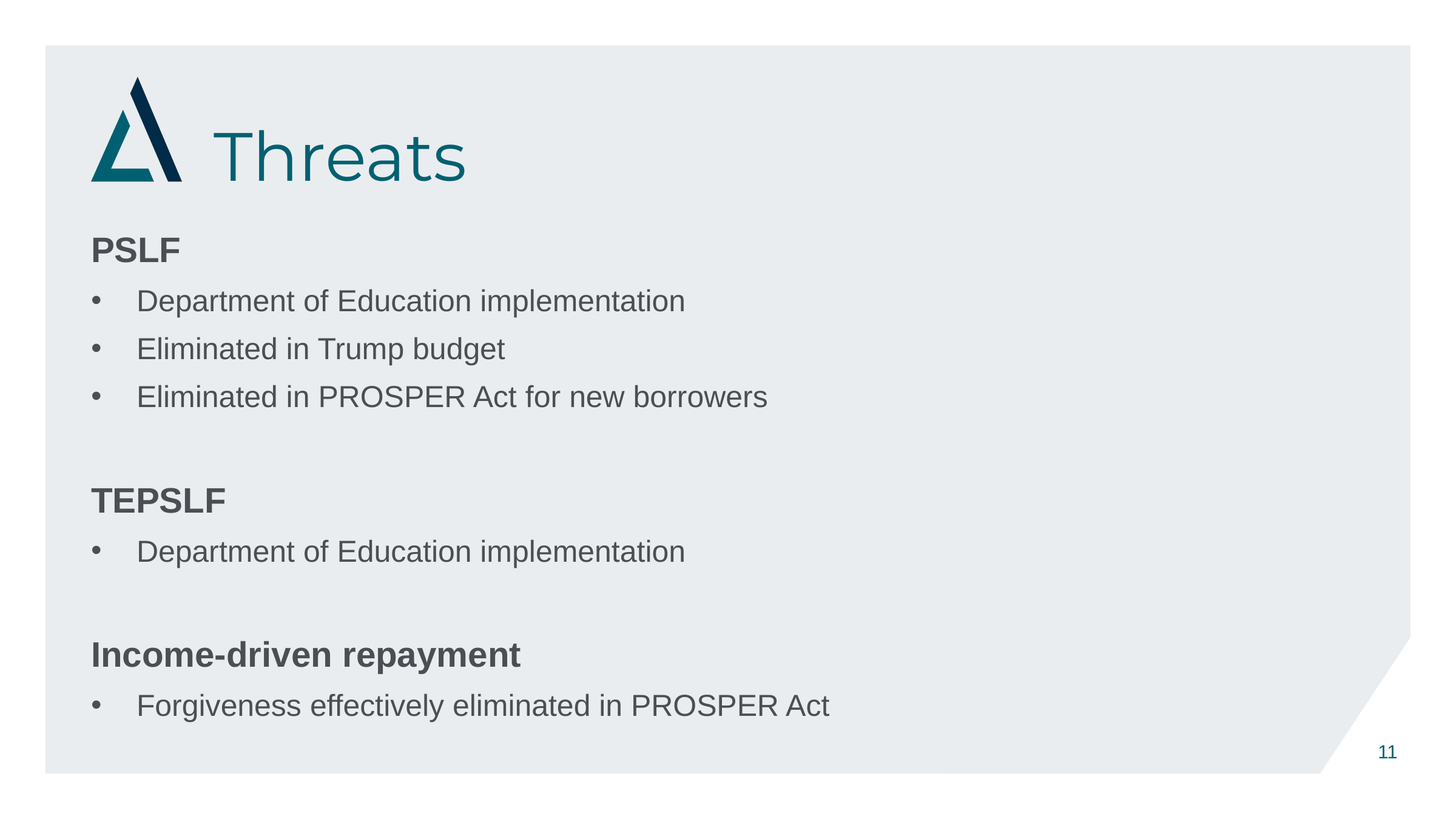

# Threats
PSLF
Department of Education implementation
Eliminated in Trump budget
Eliminated in PROSPER Act for new borrowers

TEPSLF
Department of Education implementation

Income-driven repayment
Forgiveness effectively eliminated in PROSPER Act
11